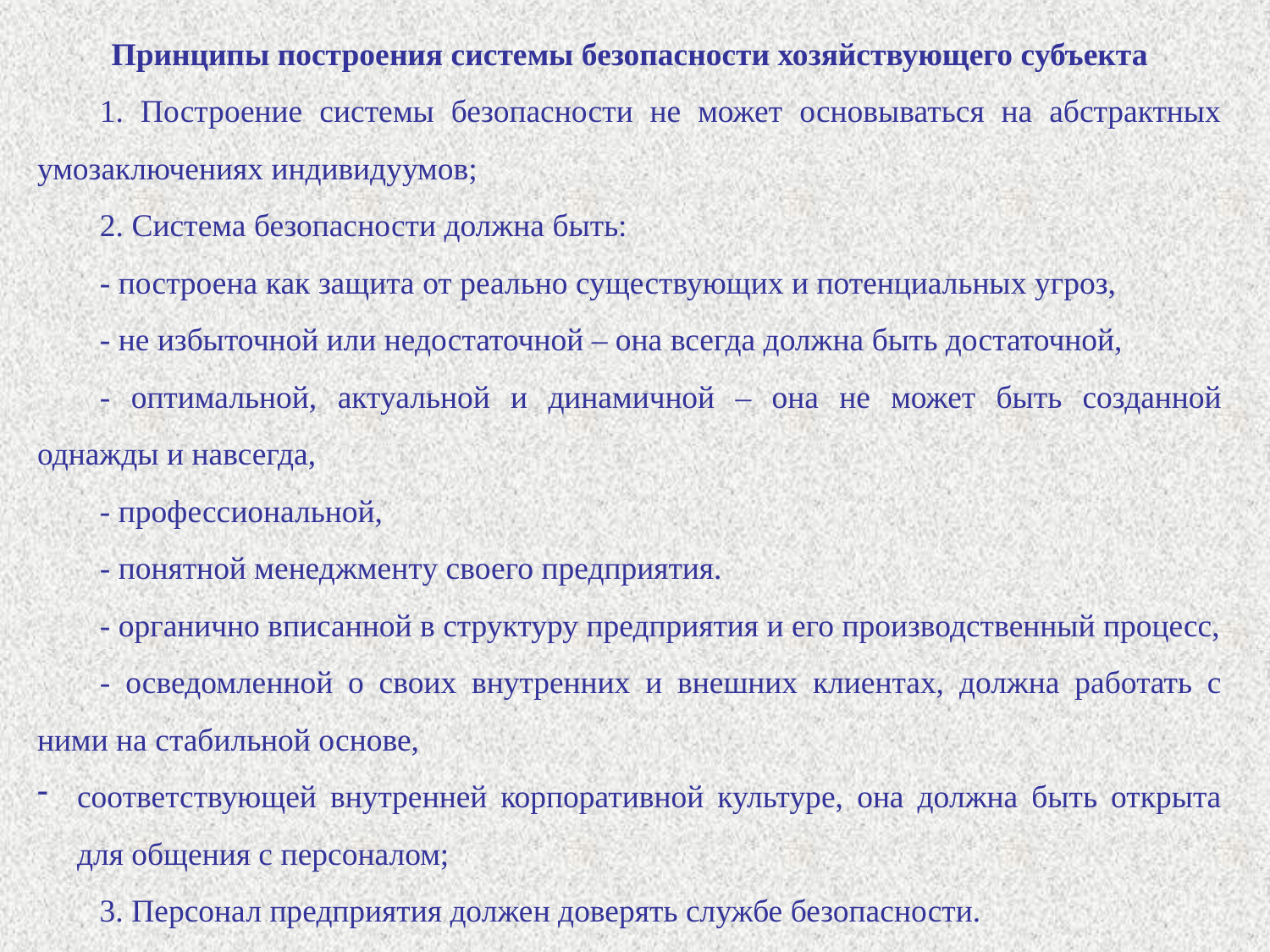

Принципы построения системы безопасности хозяйствующего субъекта
1. Построение системы безопасности не может основываться на абстрактных умозаключениях индивидуумов;
2. Система безопасности должна быть:
- построена как защита от реально существующих и потенциальных угроз,
- не избыточной или недостаточной – она всегда должна быть достаточной,
- оптимальной, актуальной и динамичной – она не может быть созданной однажды и навсегда,
- профессиональной,
- понятной менеджменту своего предприятия.
- органично вписанной в структуру предприятия и его производственный процесс,
- осведомленной о своих внутренних и внешних клиентах, должна работать с ними на стабильной основе,
соответствующей внутренней корпоративной культуре, она должна быть открыта для общения с персоналом;
3. Персонал предприятия должен доверять службе безопасности.